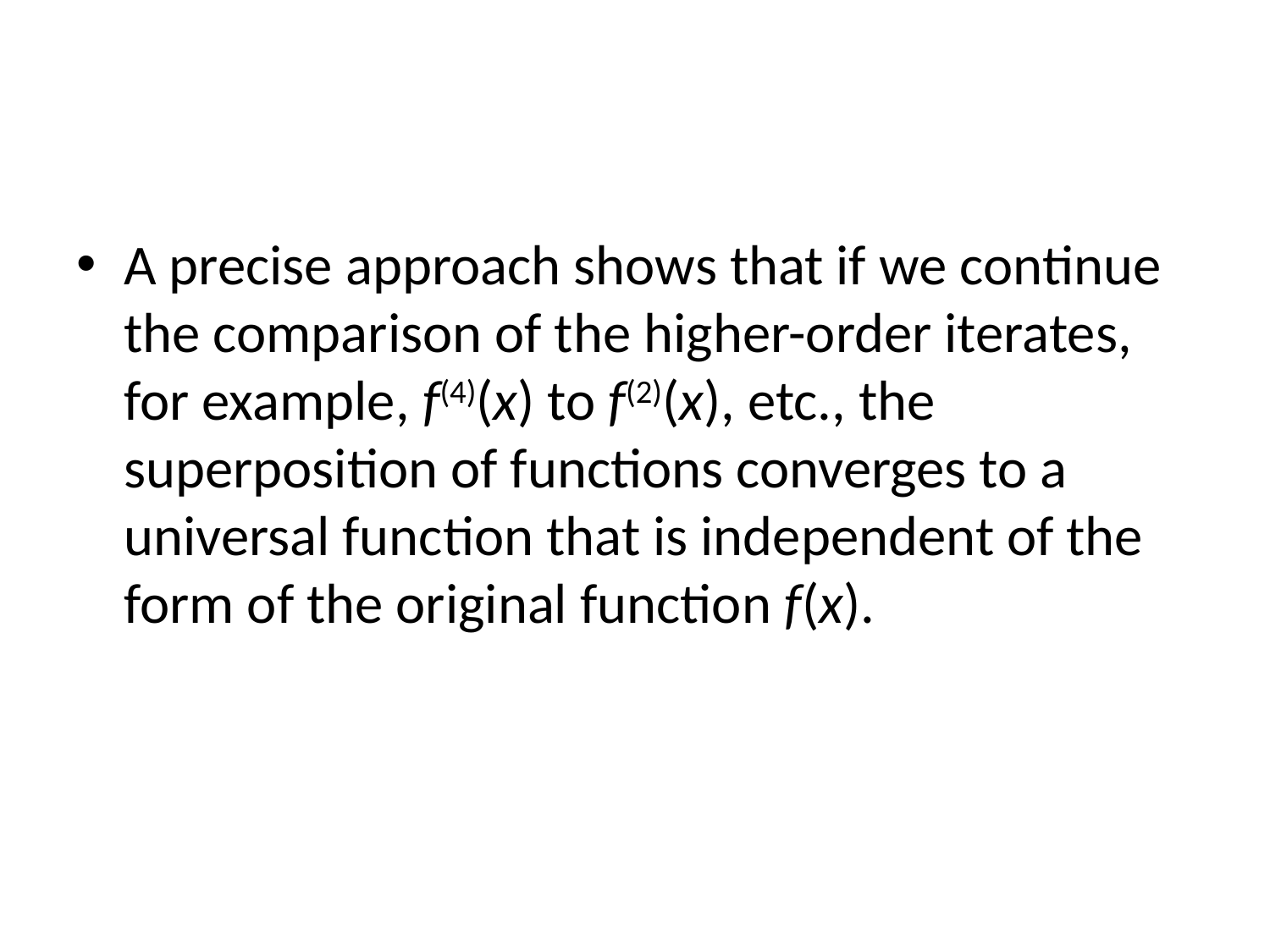

#
A precise approach shows that if we continue the comparison of the higher-order iterates, for example, f(4)(x) to f(2)(x), etc., the superposition of functions converges to a universal function that is independent of the form of the original function f(x).